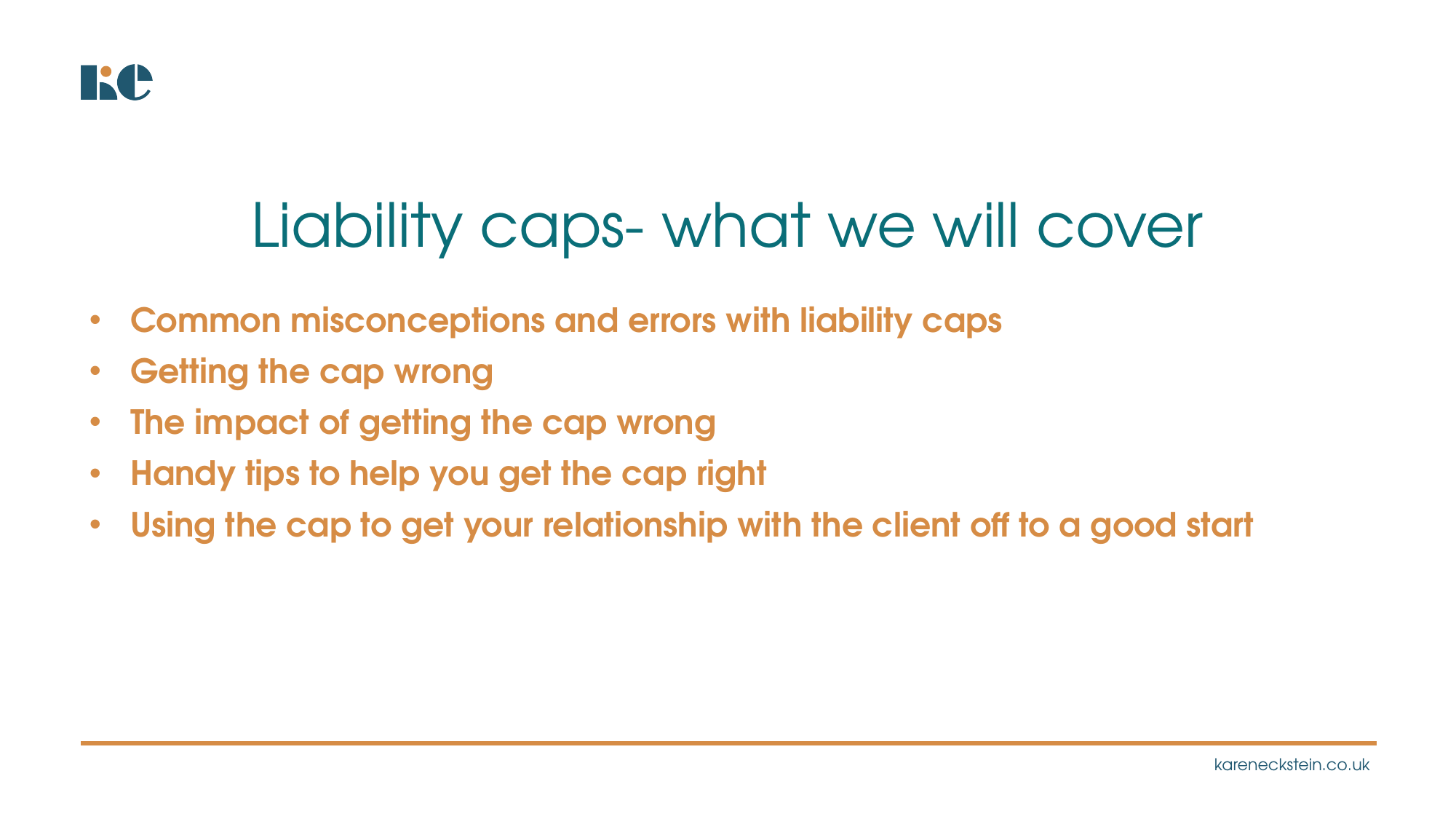

Liability caps- what we will cover
Common misconceptions and errors with liability caps
Getting the cap wrong
The impact of getting the cap wrong
Handy tips to help you get the cap right
Using the cap to get your relationship with the client off to a good start